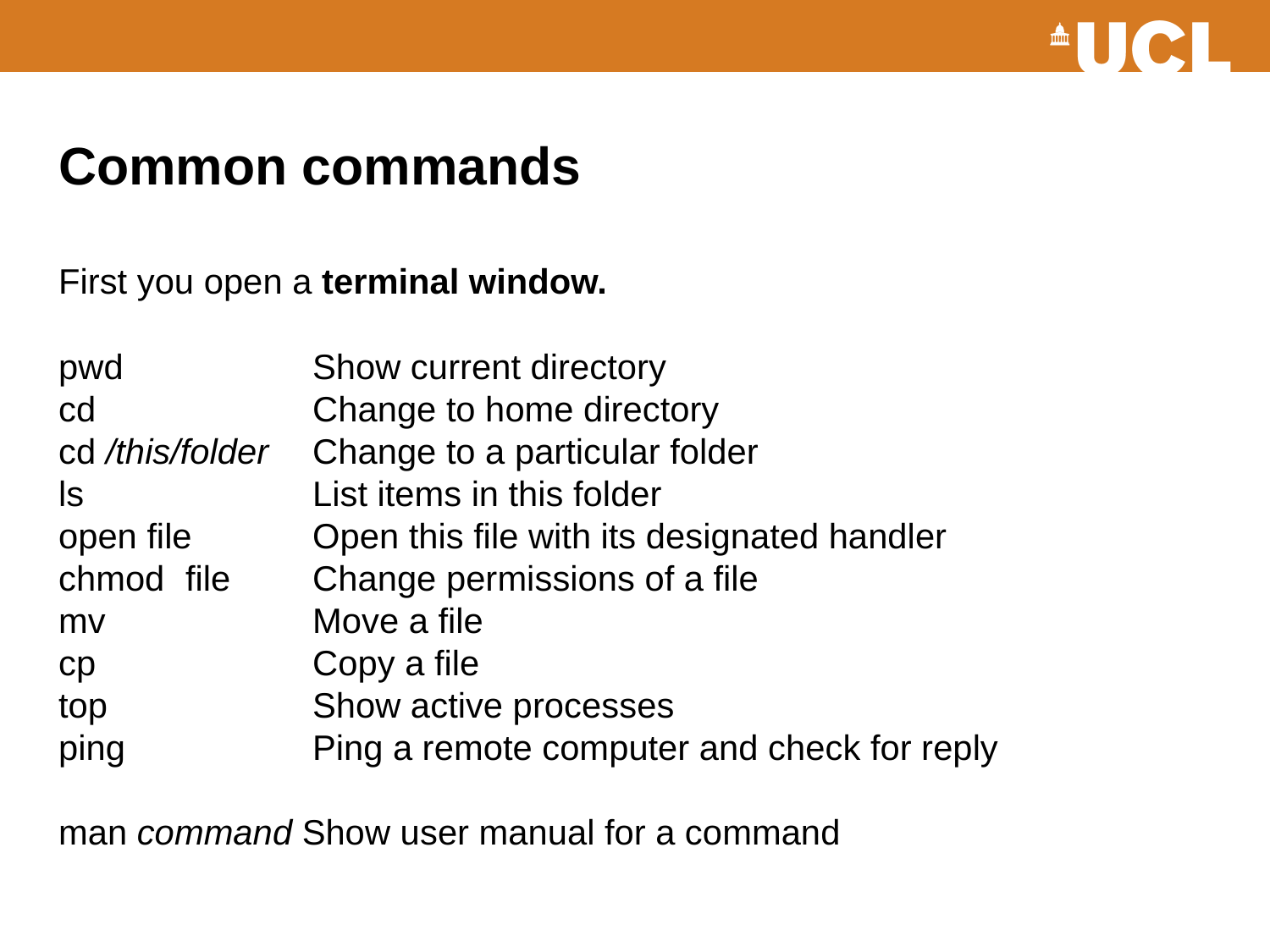

# Common commands First you open a terminal window. pwd		Show current directory cd		Change to home directory cd /this/folder	Change to a particular folder ls		List items in this folder open file	Open this file with its designated handler chmod	file	Change permissions of a file mv		Move a file cp		Copy a file top		Show active processes ping 		Ping a remote computer and check for reply man command Show user manual for a command